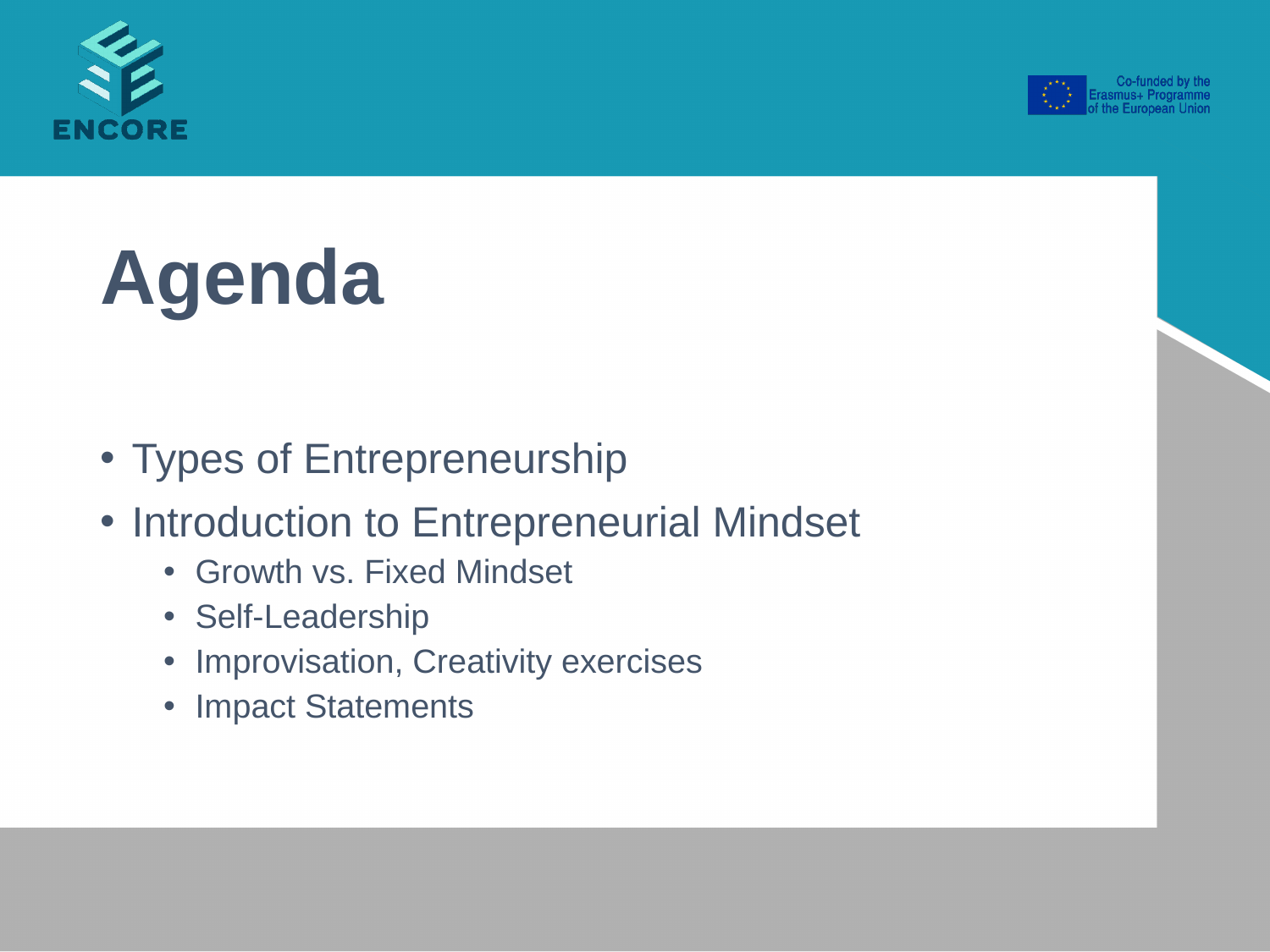

# Agenda
Types of Entrepreneurship
Introduction to Entrepreneurial Mindset
Growth vs. Fixed Mindset
Self-Leadership
Improvisation, Creativity exercises
Impact Statements